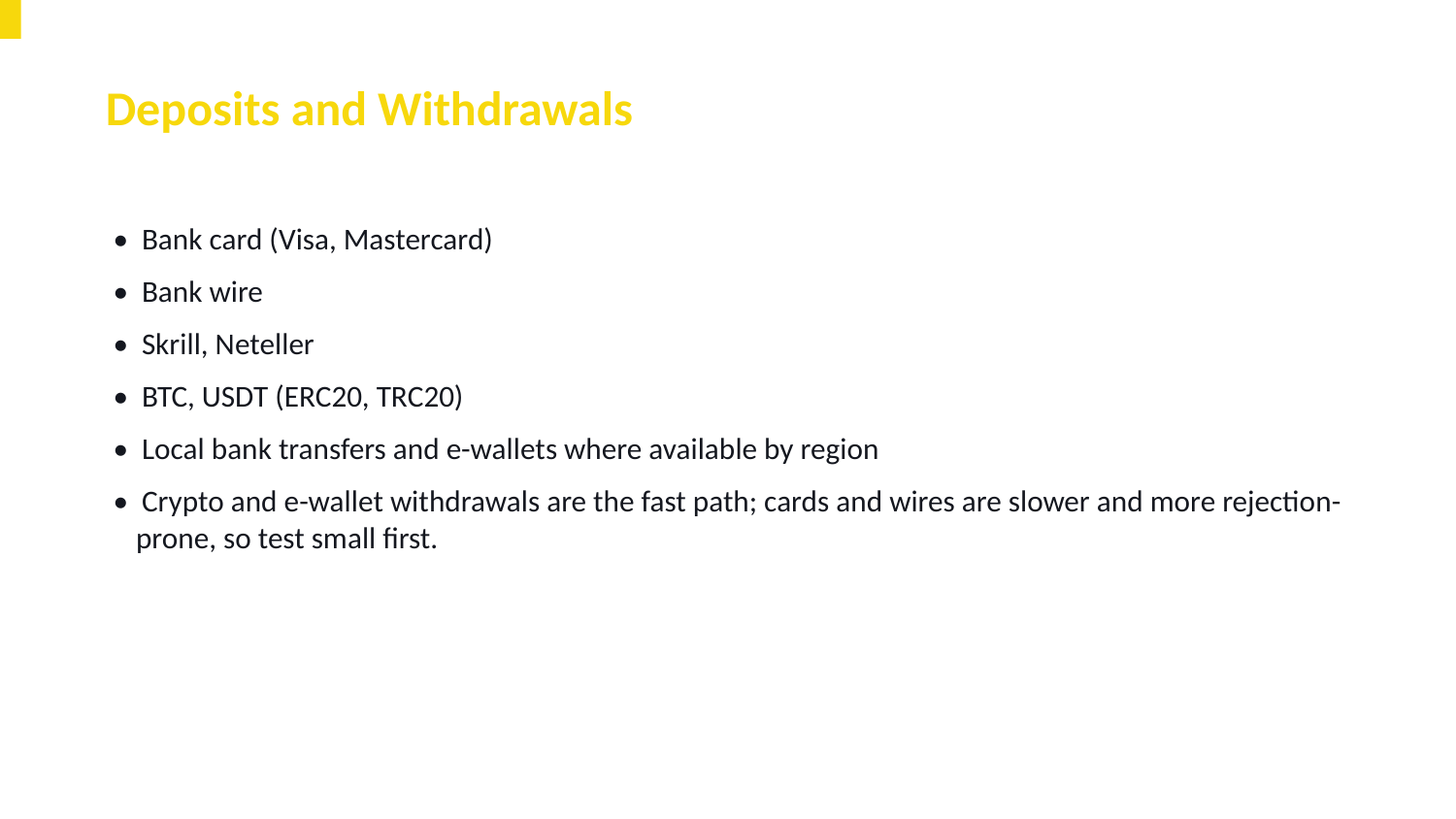

Deposits and Withdrawals
•  Bank card (Visa, Mastercard)
•  Bank wire
•  Skrill, Neteller
•  BTC, USDT (ERC20, TRC20)
•  Local bank transfers and e-wallets where available by region
•  Crypto and e-wallet withdrawals are the fast path; cards and wires are slower and more rejection-prone, so test small first.